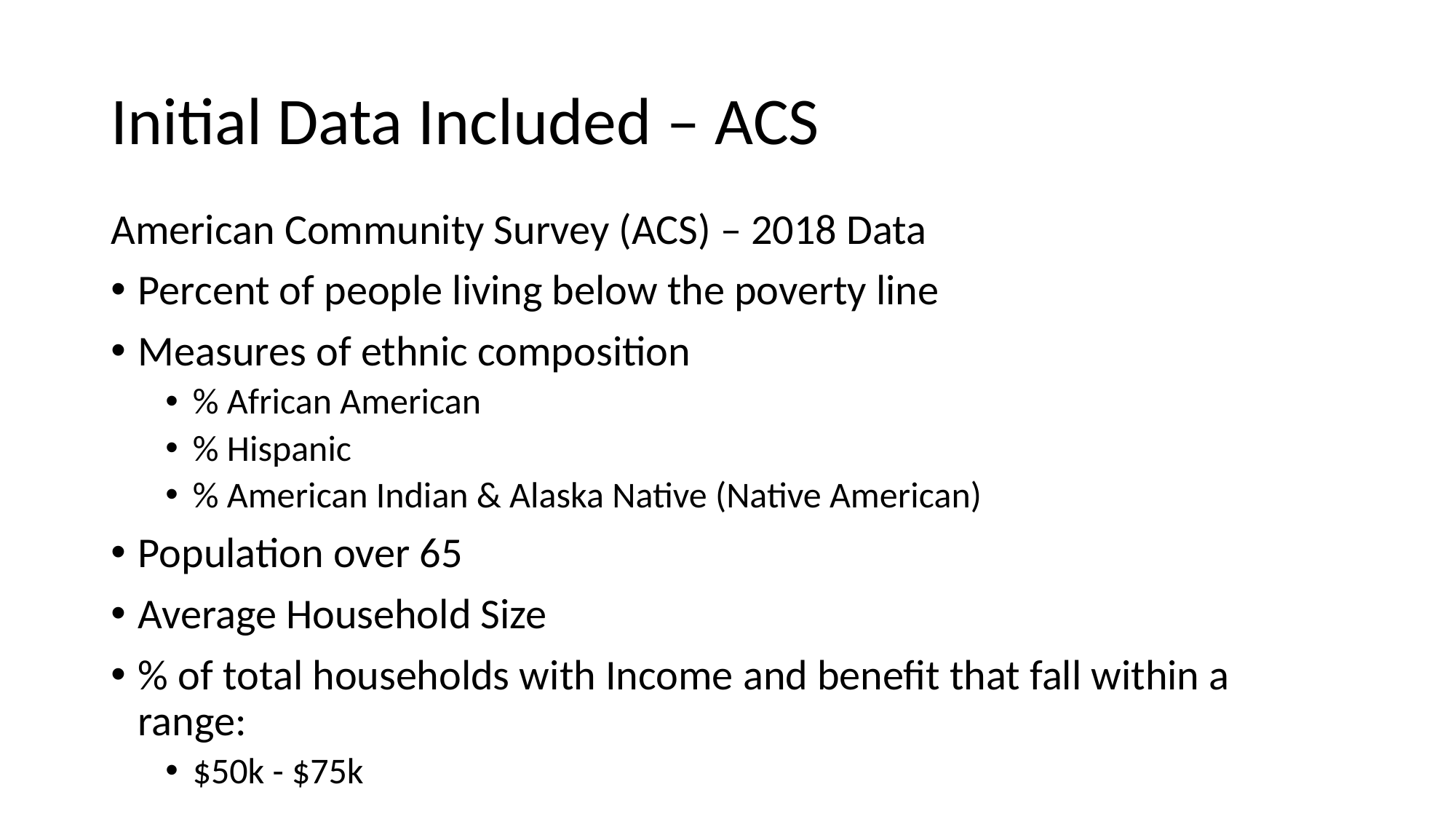

# Initial Data Included – ACS
American Community Survey (ACS) – 2018 Data
Percent of people living below the poverty line
Measures of ethnic composition
% African American
% Hispanic
% American Indian & Alaska Native (Native American)
Population over 65
Average Household Size
% of total households with Income and benefit that fall within a range:
$50k - $75k